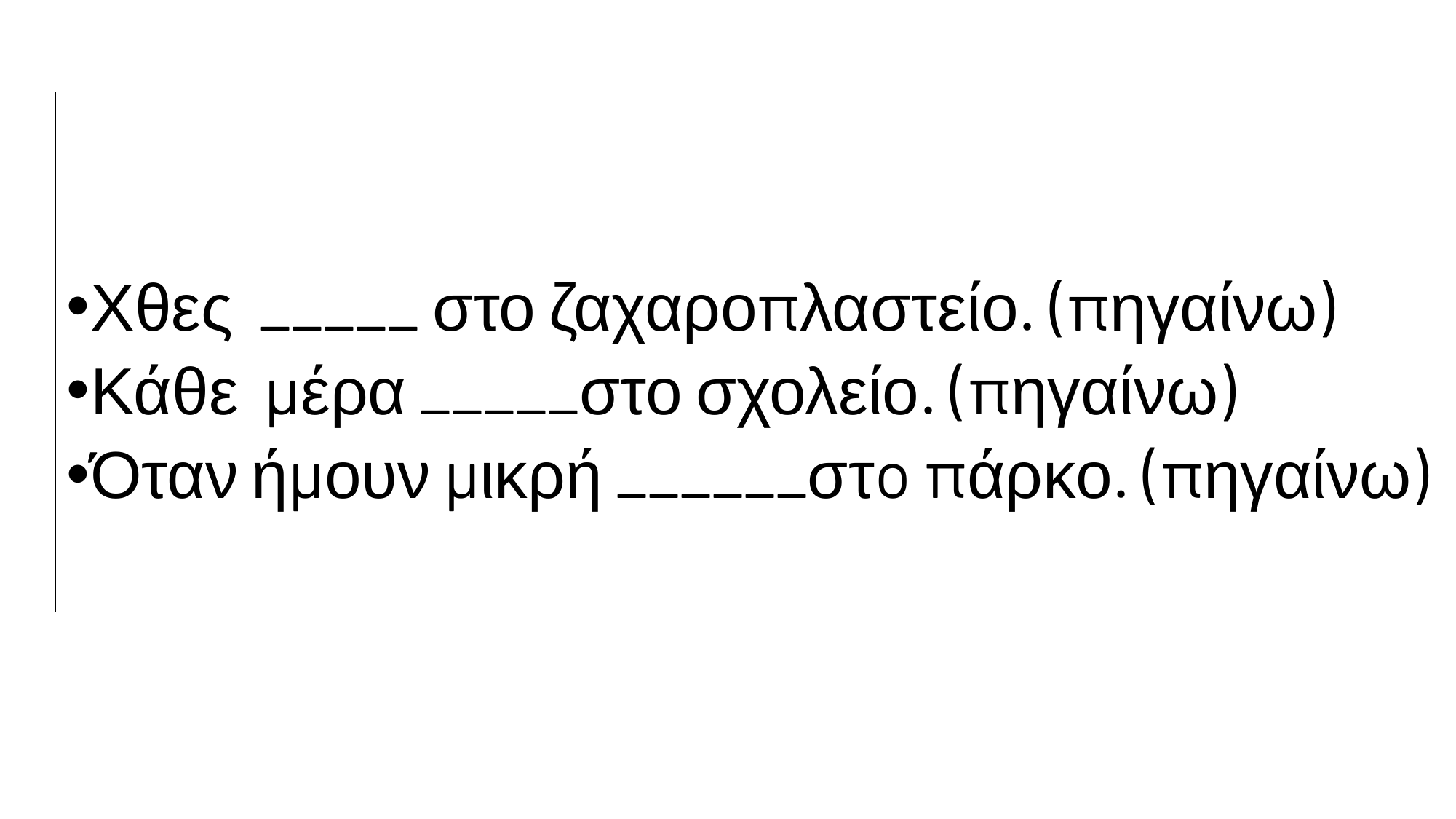

Χθες  _____ στο ζαχαροπλαστείο. (πηγαίνω)
Κάθε  μέρα _____στο σχολείο. (πηγαίνω)
Όταν ήμουν μικρή ______στo πάρκο. (πηγαίνω)